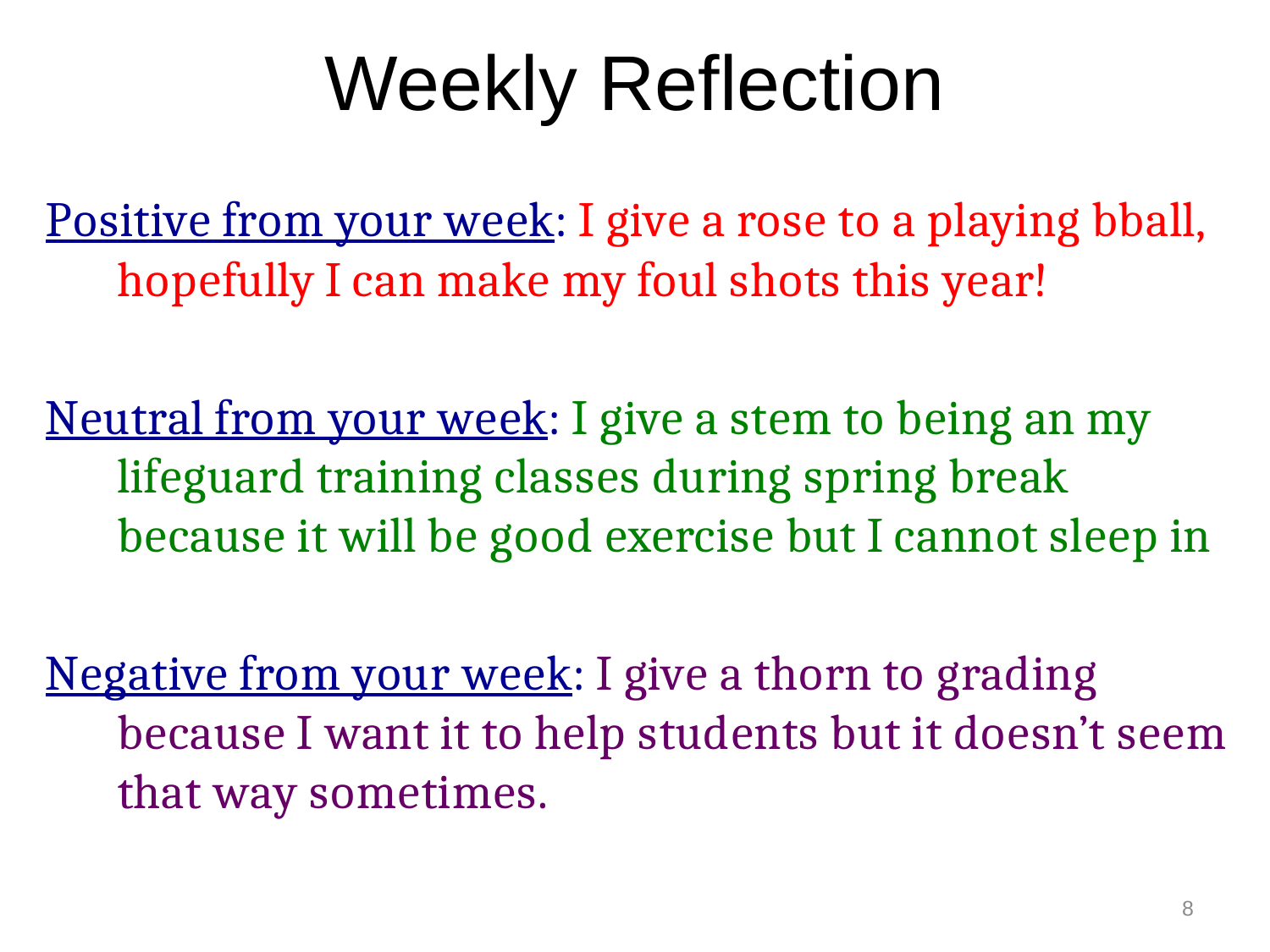

# Weekly Reflection
Positive from your week: I give a rose to a playing bball, hopefully I can make my foul shots this year!

Neutral from your week: I give a stem to being an my lifeguard training classes during spring break because it will be good exercise but I cannot sleep in

Negative from your week: I give a thorn to grading because I want it to help students but it doesn’t seem that way sometimes.

8